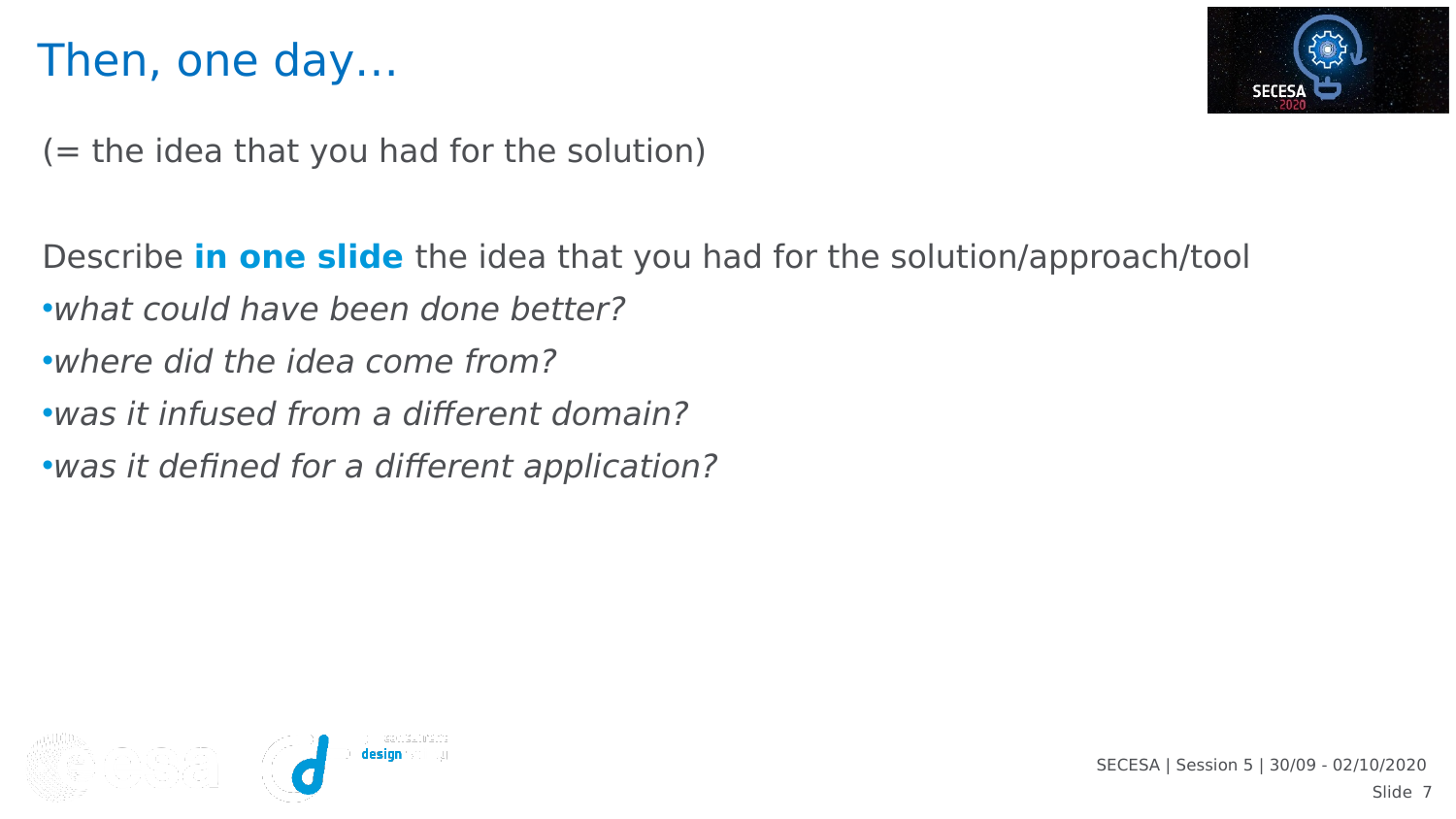

# Then, one day…
(= the idea that you had for the solution)

Describe in one slide the idea that you had for the solution/approach/tool
what could have been done better?
where did the idea come from?
was it infused from a different domain?
was it defined for a different application?